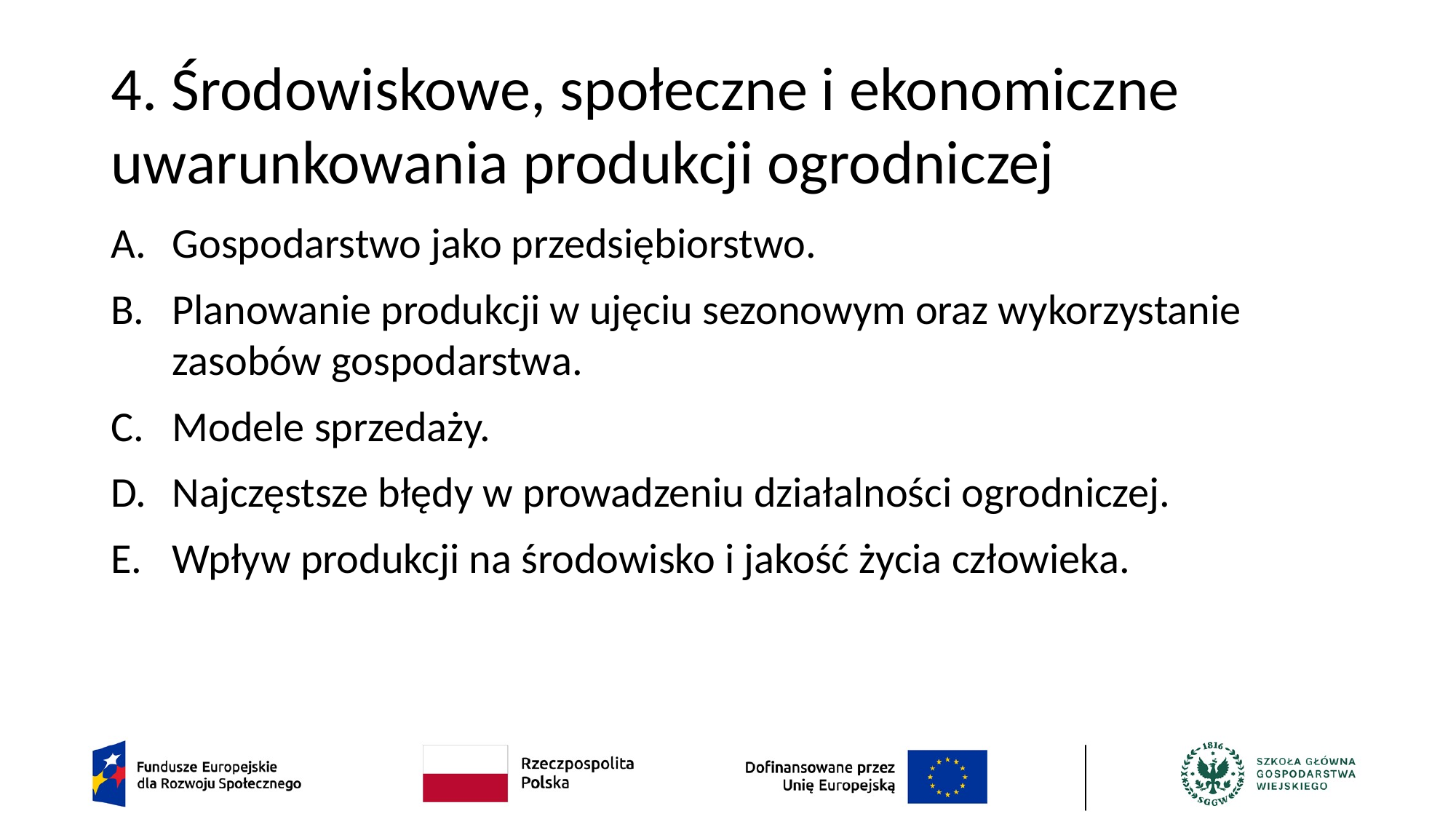

# 4. Środowiskowe, społeczne i ekonomiczne uwarunkowania produkcji ogrodniczej
Gospodarstwo jako przedsiębiorstwo.
Planowanie produkcji w ujęciu sezonowym oraz wykorzystanie zasobów gospodarstwa.
Modele sprzedaży.
Najczęstsze błędy w prowadzeniu działalności ogrodniczej.
Wpływ produkcji na środowisko i jakość życia człowieka.